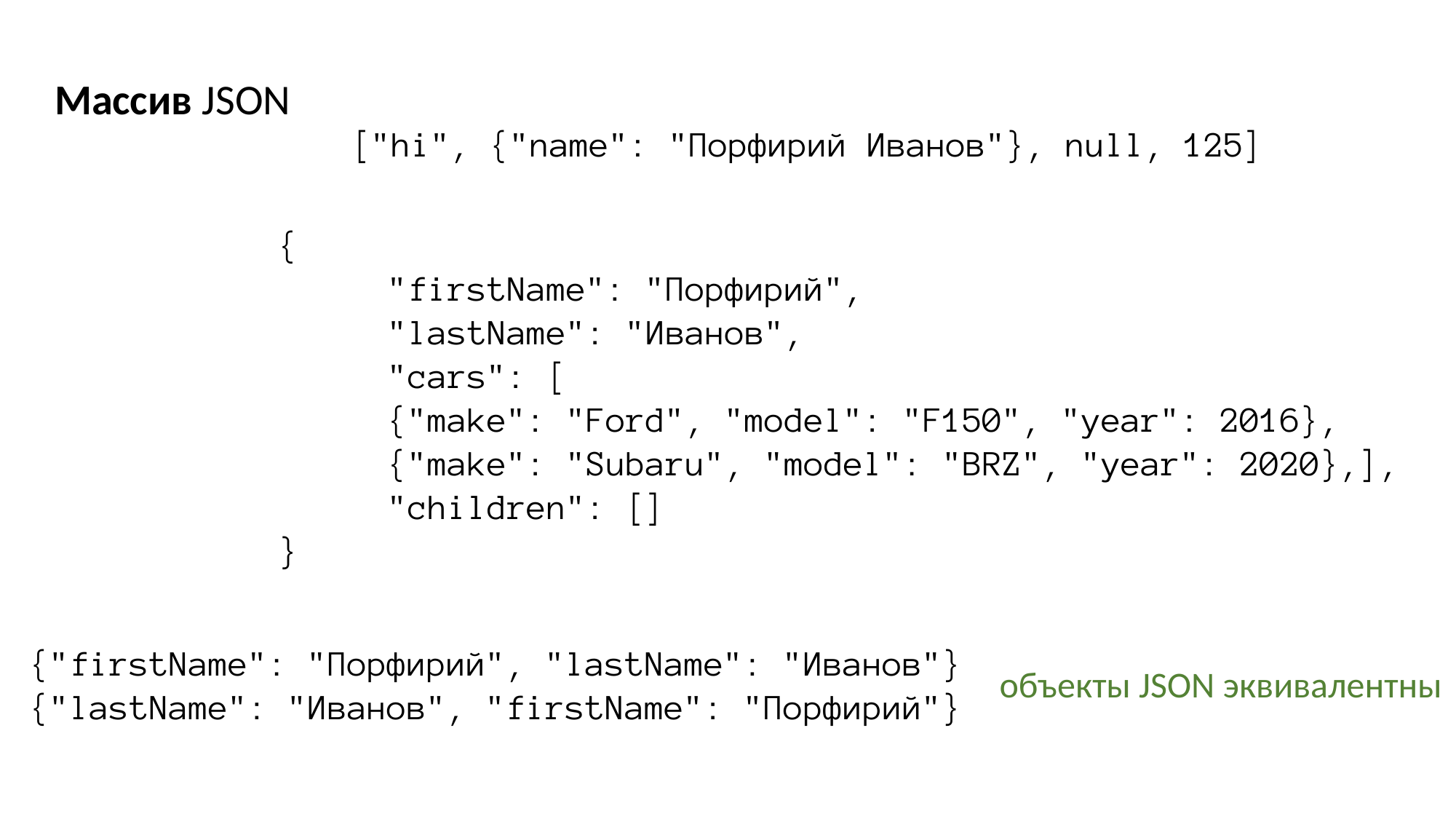

Массив JSON
["hi", {"name": "Порфирий Иванов"}, null, 125]
{
	"firstName": "Порфирий",
	"lastName": "Иванов",
	"cars": [
	{"make": "Ford", "model": "F150", "year": 2016},
	{"make": "Subaru", "model": "BRZ", "year": 2020},],
	"children": []
}
{"firstName": "Порфирий", "lastName": "Иванов"}
{"lastName": "Иванов", "firstName": "Порфирий"}
объекты JSON эквивалентны